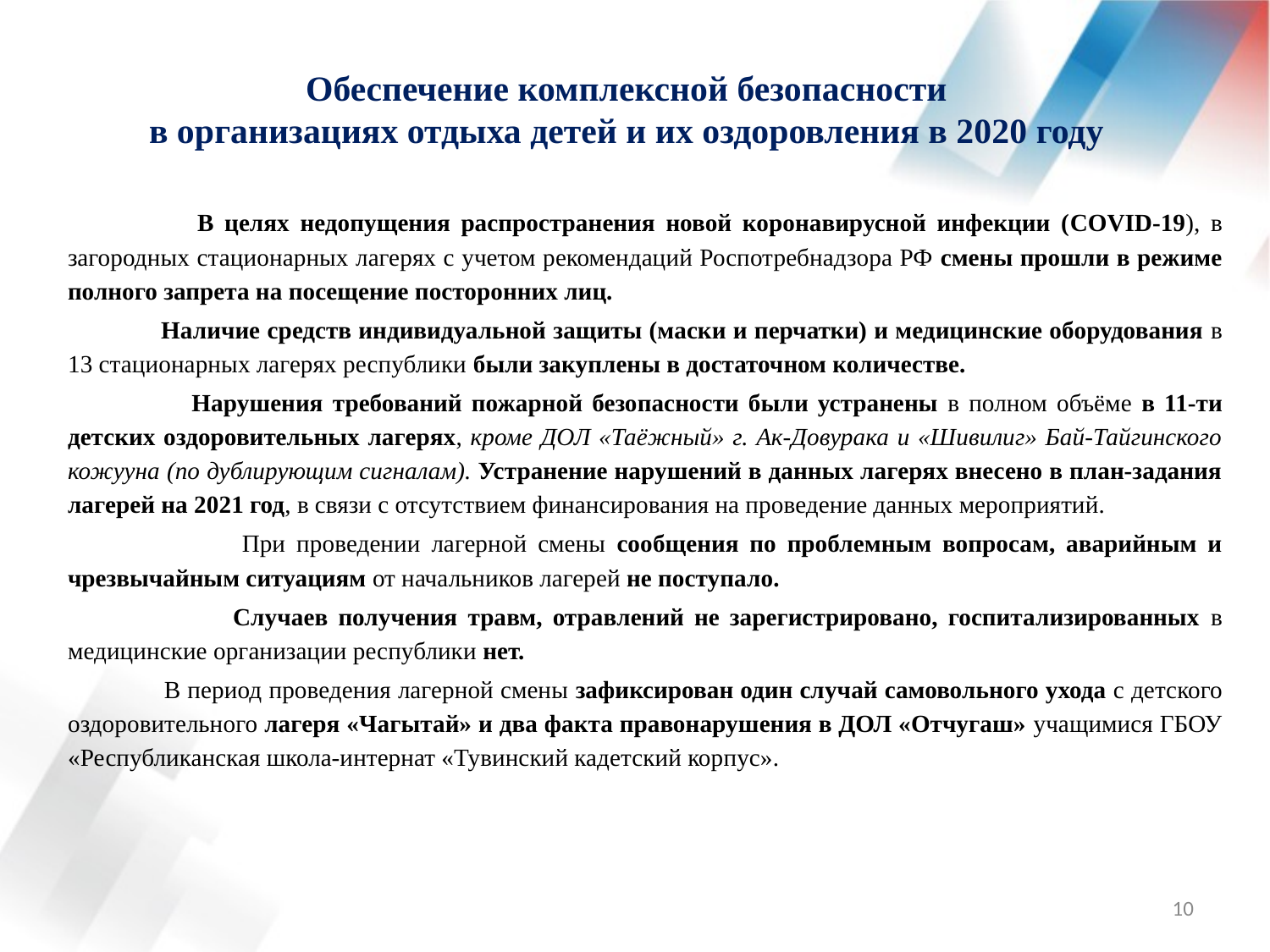

# Обеспечение комплексной безопасности в организациях отдыха детей и их оздоровления в 2020 году

             В целях недопущения распространения новой коронавирусной инфекции (COVID-19), в загородных стационарных лагерях с учетом рекомендаций Роспотребнадзора РФ смены прошли в режиме полного запрета на посещение посторонних лиц.
             Наличие средств индивидуальной защиты (маски и перчатки) и медицинские оборудования в 13 стационарных лагерях республики были закуплены в достаточном количестве.
             Нарушения требований пожарной безопасности были устранены в полном объёме в 11-ти детских оздоровительных лагерях, кроме ДОЛ «Таёжный» г. Ак-Довурака и «Шивилиг» Бай-Тайгинского кожууна (по дублирующим сигналам). Устранение нарушений в данных лагерях внесено в план-задания лагерей на 2021 год, в связи с отсутствием финансирования на проведение данных мероприятий.
                При проведении лагерной смены сообщения по проблемным вопросам, аварийным и чрезвычайным ситуациям от начальников лагерей не поступало.
                Случаев получения травм, отравлений не зарегистрировано, госпитализированных в медицинские организации республики нет.
              В период проведения лагерной смены зафиксирован один случай самовольного ухода с детского оздоровительного лагеря «Чагытай» и два факта правонарушения в ДОЛ «Отчугаш» учащимися ГБОУ «Республиканская школа-интернат «Тувинский кадетский корпус».

10